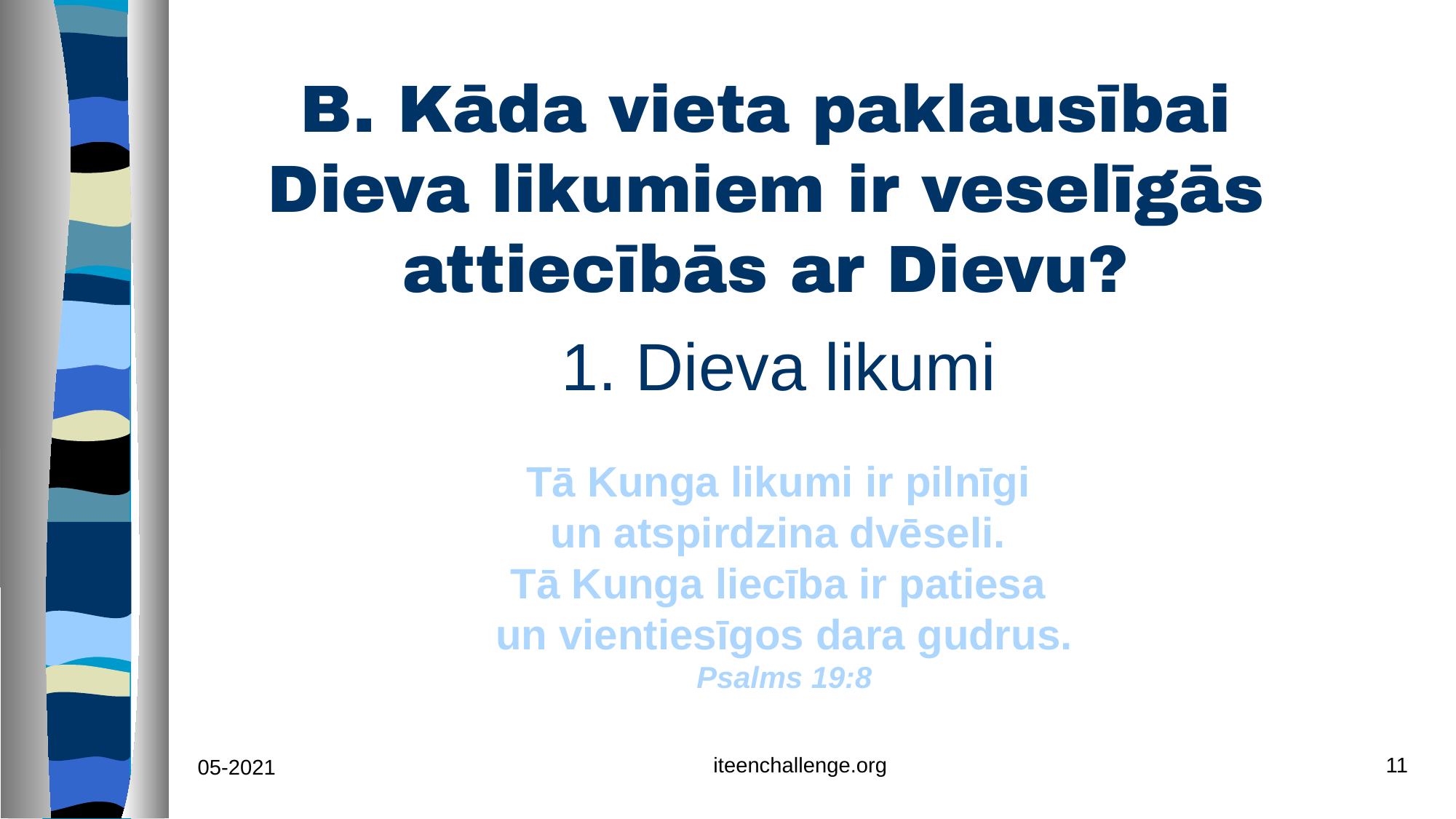

# B. Kāda vieta paklausībai Dieva likumiem ir veselīgās attiecībās ar Dievu?
1. Dieva likumi
Tā Kunga likumi ir pilnīgi
un atspirdzina dvēseli.
Tā Kunga liecība ir patiesa
un vientiesīgos dara gudrus.
Psalms 19:8
iteenchallenge.org
11
05-2021